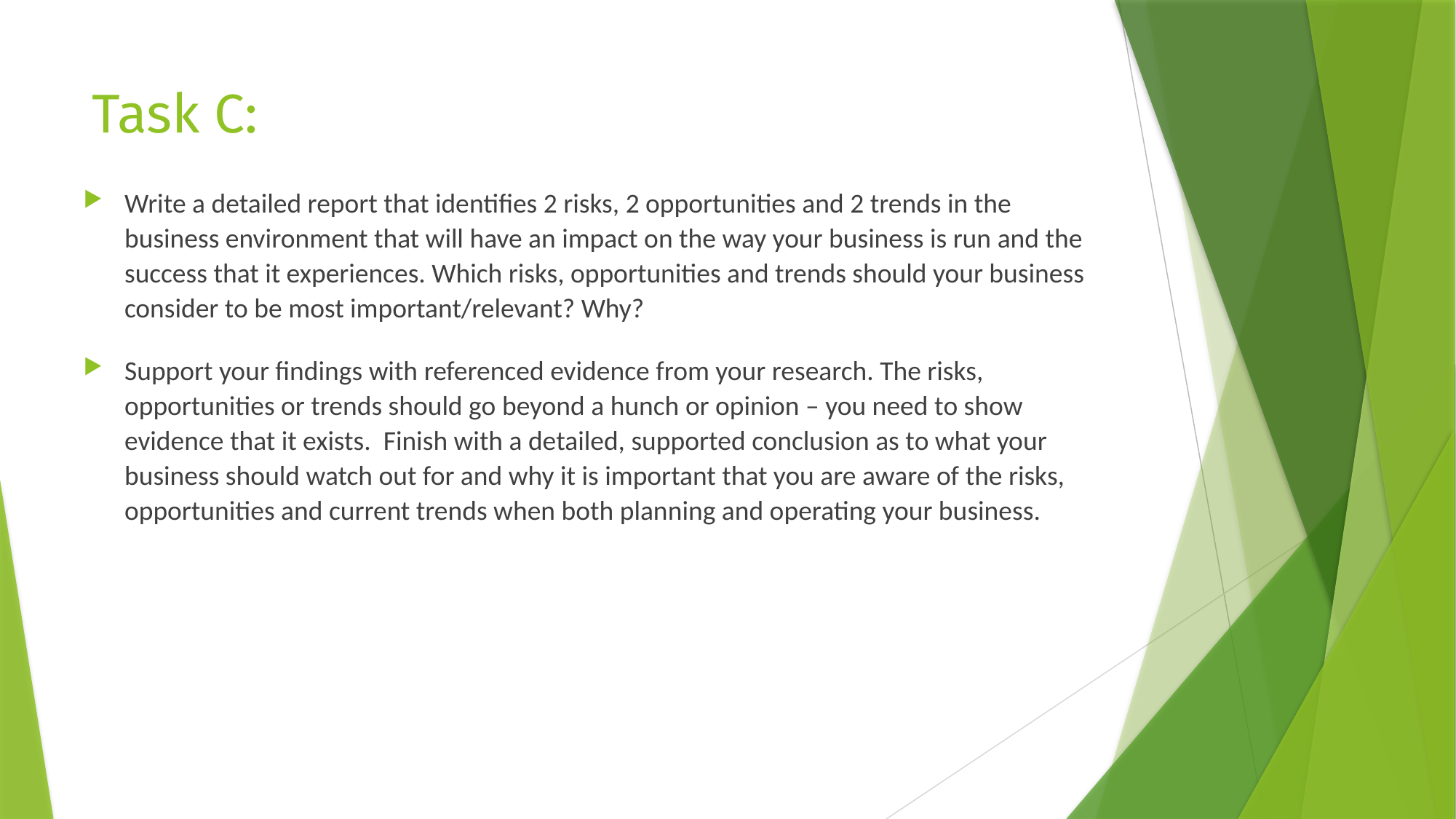

# Task C:
Write a detailed report that identifies 2 risks, 2 opportunities and 2 trends in the business environment that will have an impact on the way your business is run and the success that it experiences. Which risks, opportunities and trends should your business consider to be most important/relevant? Why?
Support your findings with referenced evidence from your research. The risks, opportunities or trends should go beyond a hunch or opinion – you need to show evidence that it exists.  Finish with a detailed, supported conclusion as to what your business should watch out for and why it is important that you are aware of the risks, opportunities and current trends when both planning and operating your business.